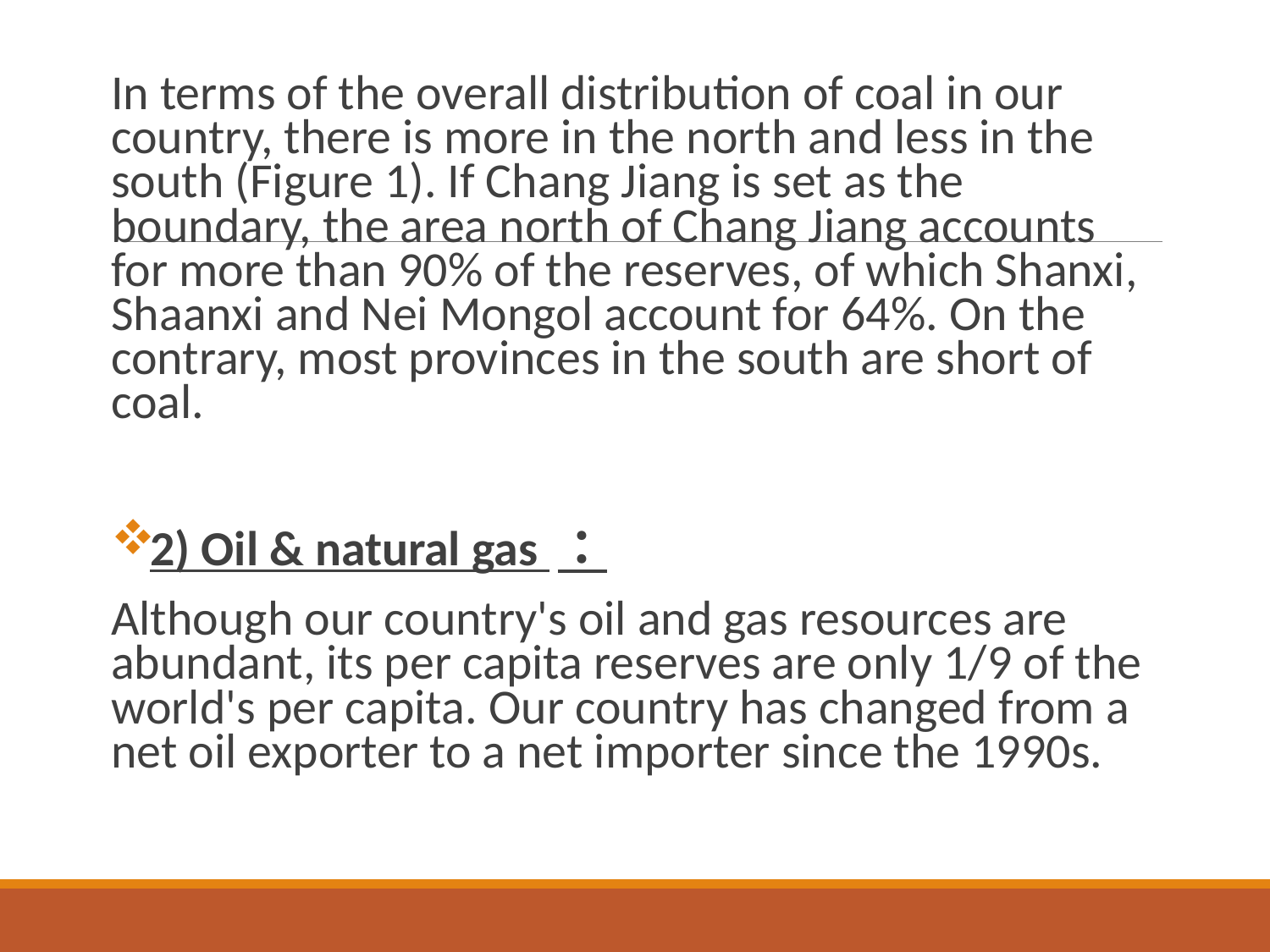

In terms of the overall distribution of coal in our country, there is more in the north and less in the south (Figure 1). If Chang Jiang is set as the boundary, the area north of Chang Jiang accounts for more than 90% of the reserves, of which Shanxi, Shaanxi and Nei Mongol account for 64%. On the contrary, most provinces in the south are short of coal.

2) Oil & natural gas ：
Although our country's oil and gas resources are abundant, its per capita reserves are only 1/9 of the world's per capita. Our country has changed from a net oil exporter to a net importer since the 1990s.